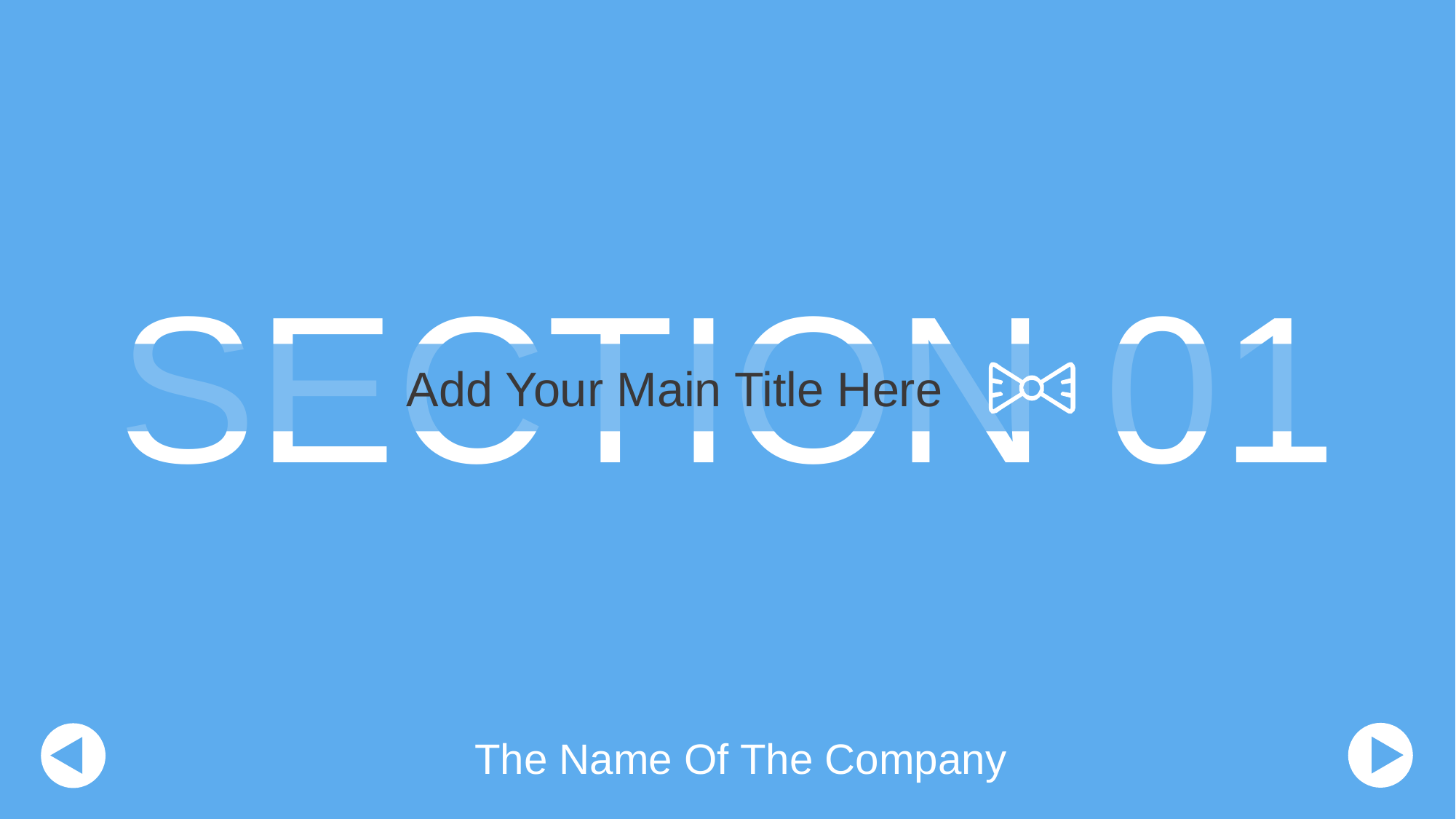

SECTION 01

Add Your Main Title Here

The Name Of The Company